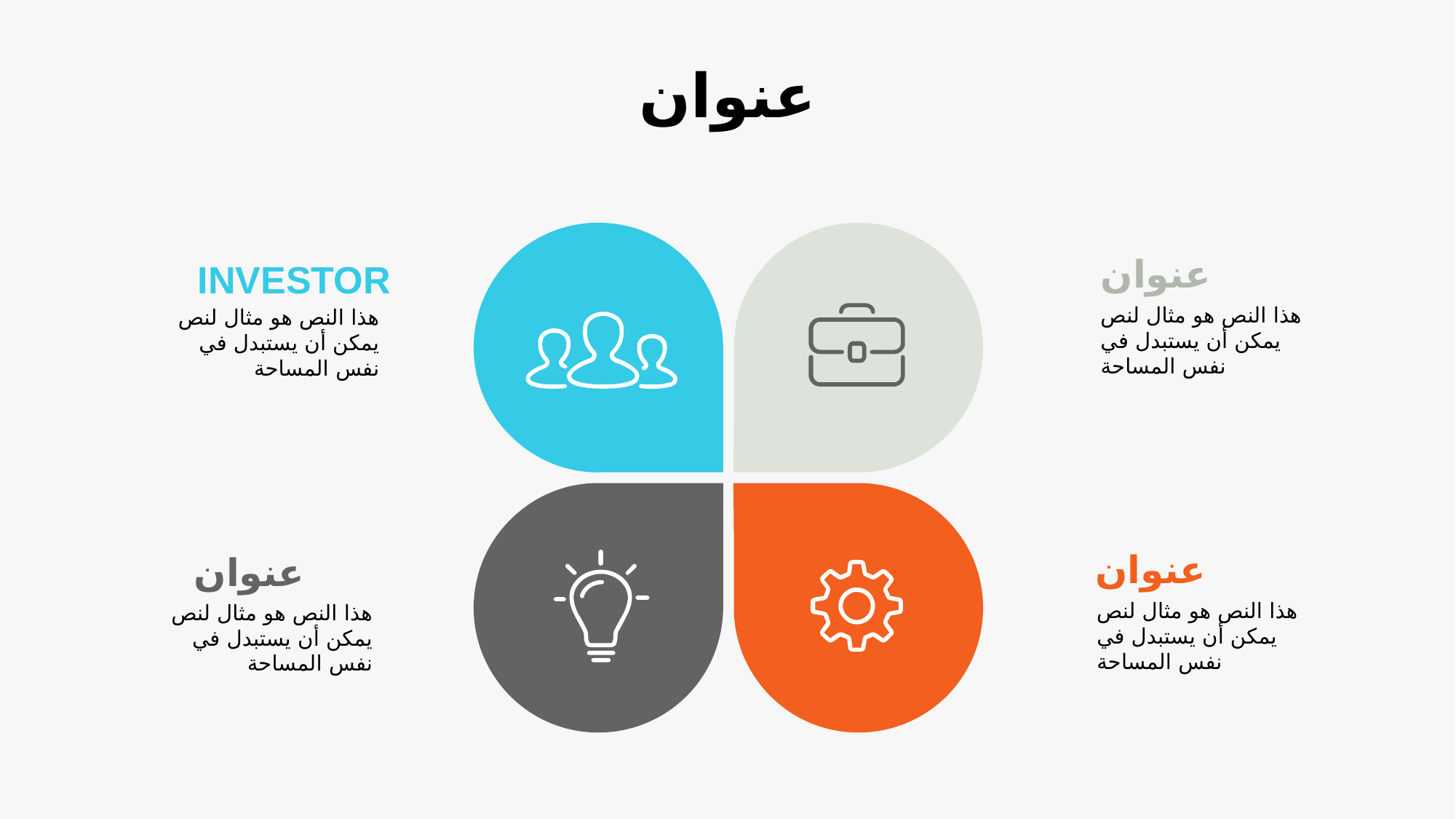

عنوان

عنوان
هذا النص هو مثال لنص يمكن أن يستبدل في نفس المساحة
INVESTOR
هذا النص هو مثال لنص يمكن أن يستبدل في نفس المساحة

عنوان
هذا النص هو مثال لنص يمكن أن يستبدل في نفس المساحة
عنوان
هذا النص هو مثال لنص يمكن أن يستبدل في نفس المساحة